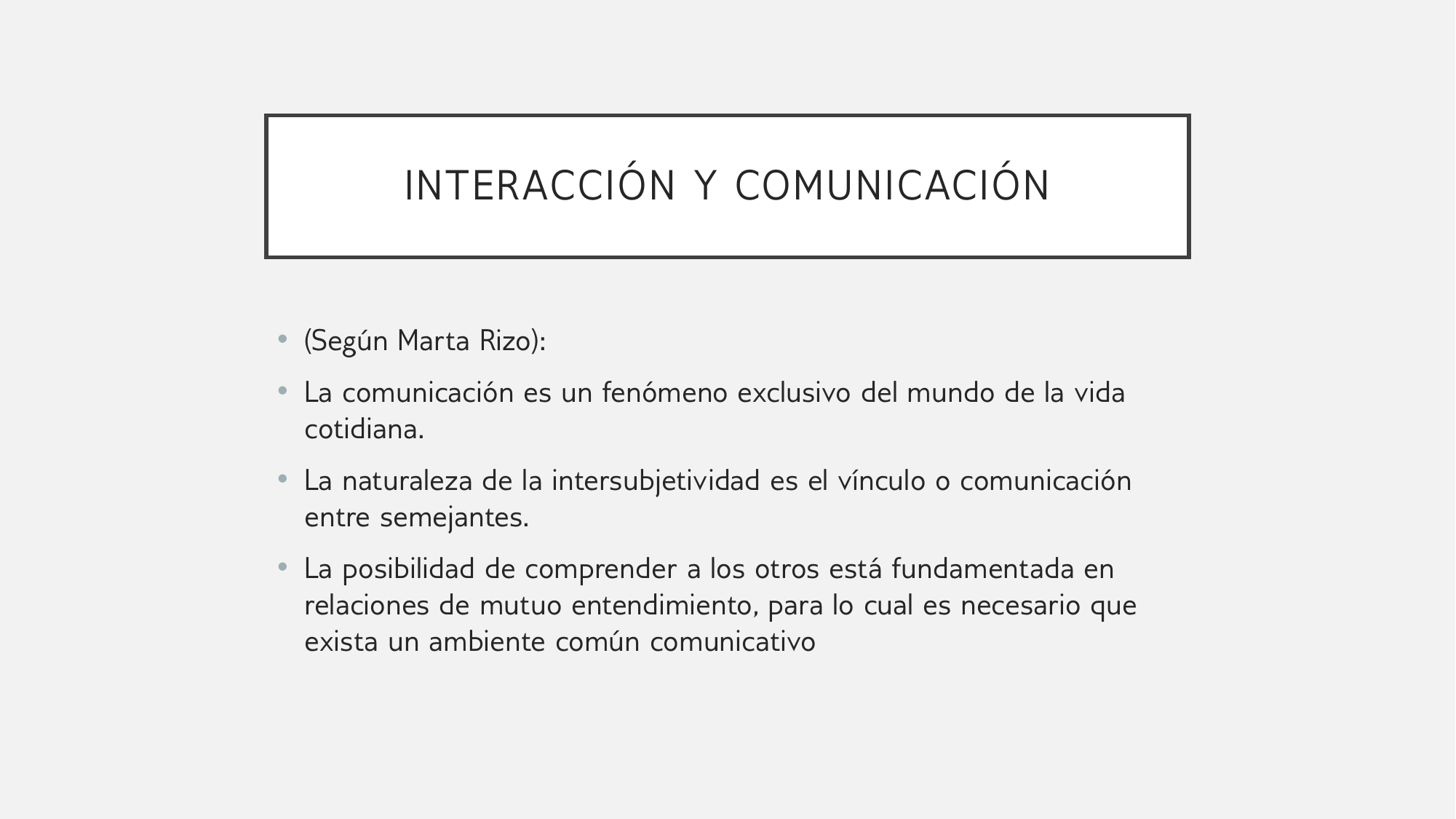

# Interacción y comunicación
(Según Marta Rizo):
La comunicación es un fenómeno exclusivo del mundo de la vida cotidiana.
La naturaleza de la intersubjetividad es el vínculo o comunicación entre semejantes.
La posibilidad de comprender a los otros está fundamentada en relaciones de mutuo entendimiento, para lo cual es necesario que exista un ambiente común comunicativo